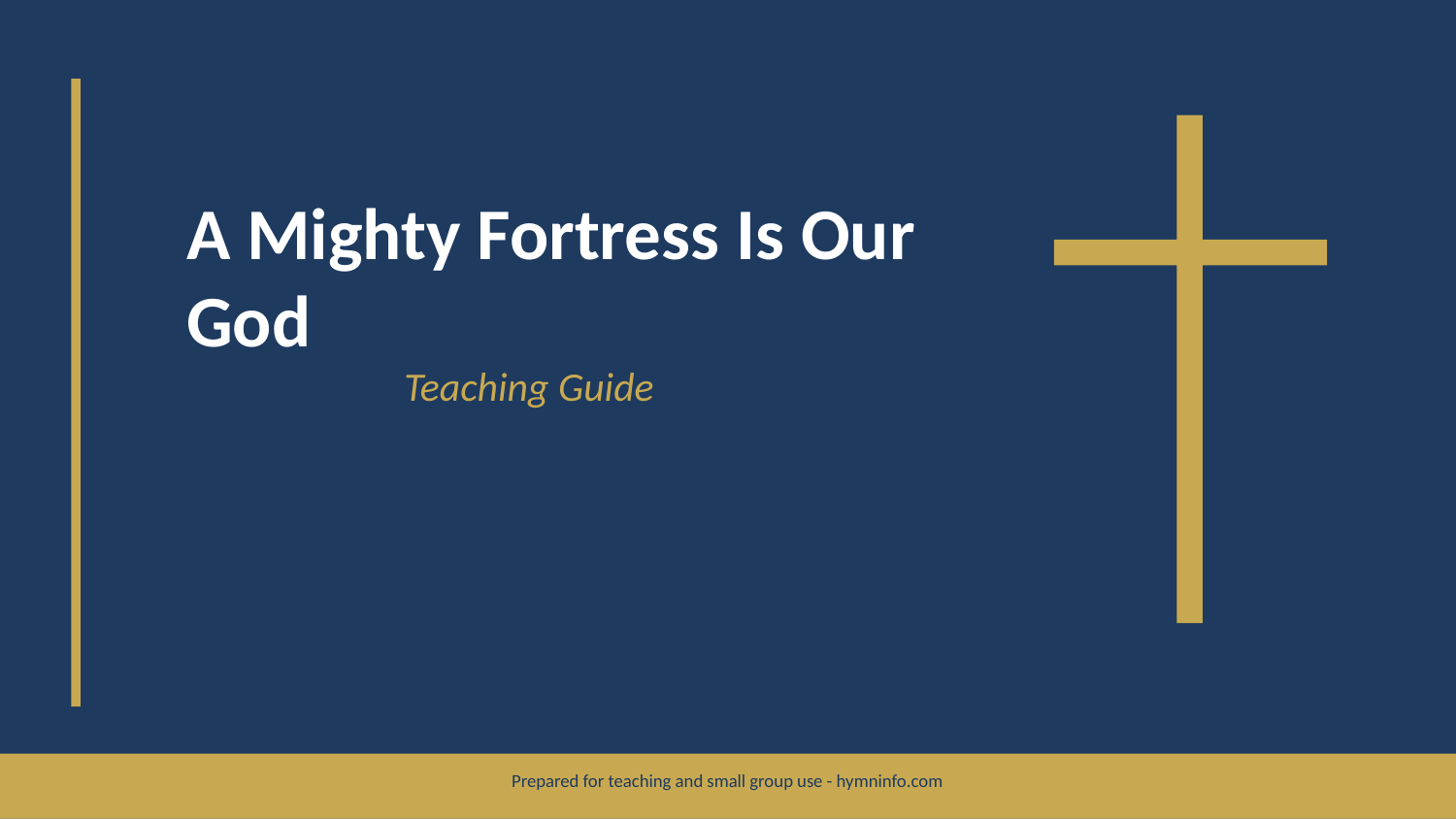

A Mighty Fortress Is Our God

Teaching Guide

Prepared for teaching and small group use - hymninfo.com